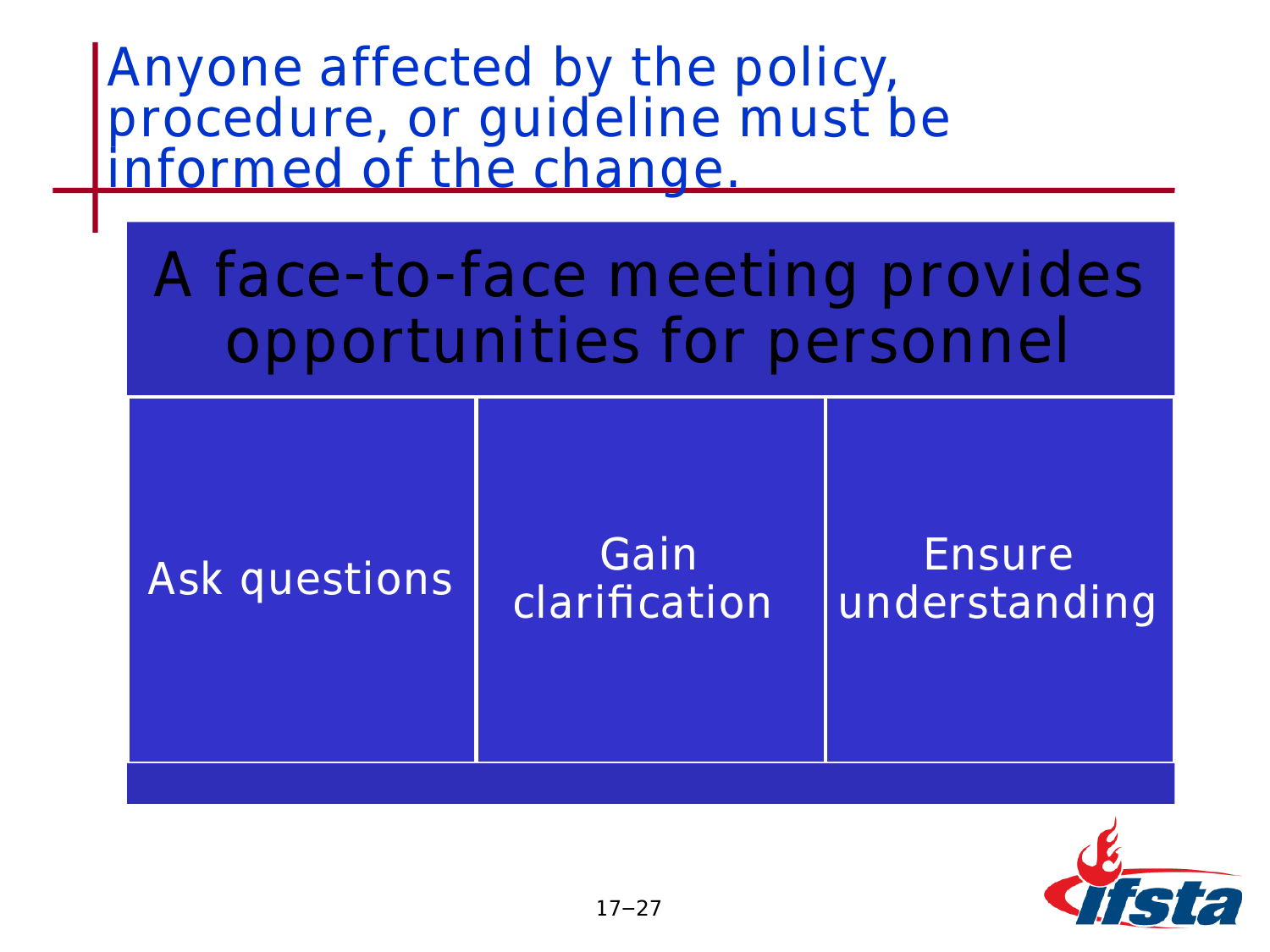

# Anyone affected by the policy, procedure, or guideline must be informed of the change.
A face-to-face meeting provides opportunities for personnel
Ask questions
Gain clarification
Ensure understanding
17–27